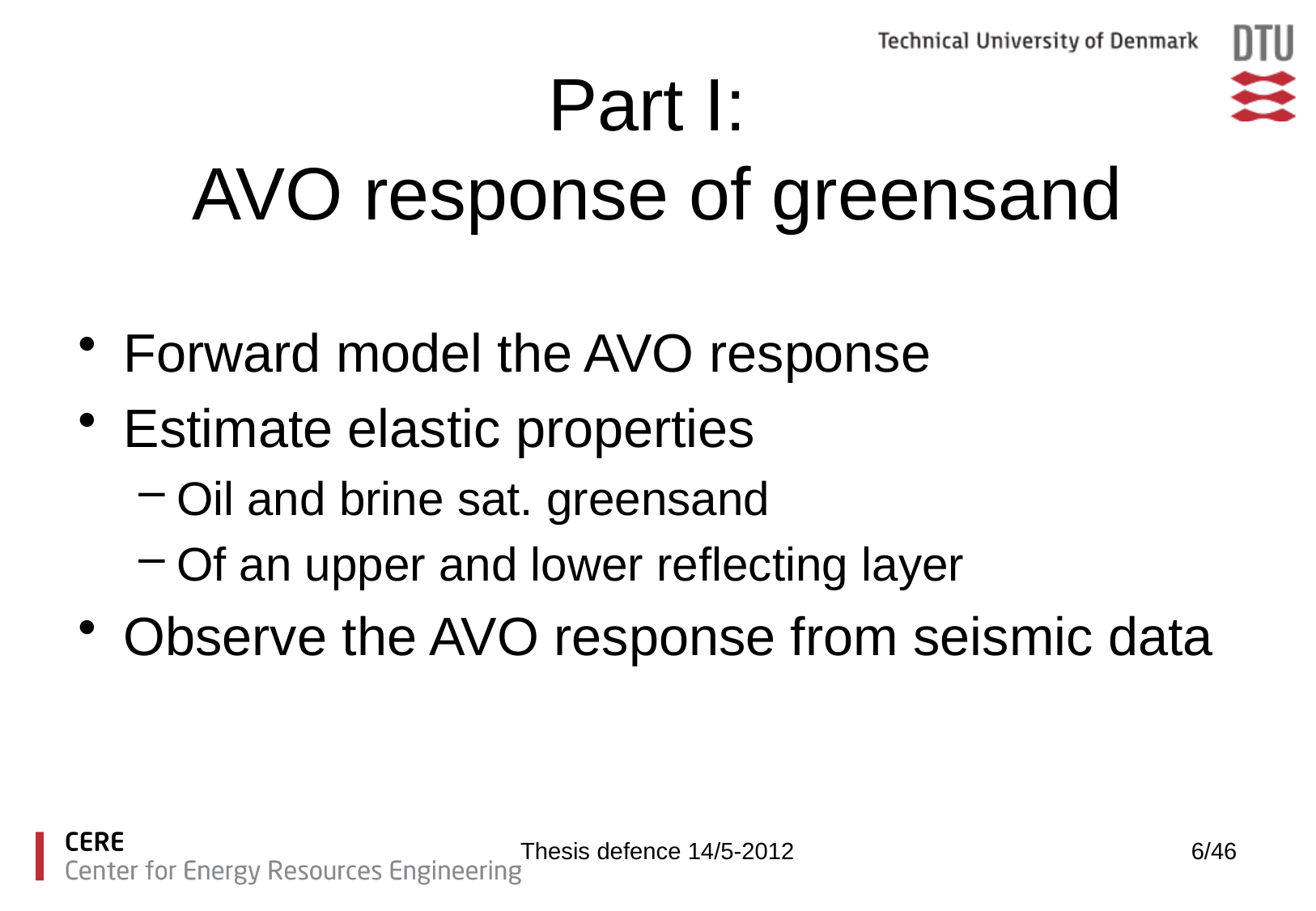

# Part I: AVO response of greensand
Forward model the AVO response
Estimate elastic properties
Oil and brine sat. greensand
Of an upper and lower reflecting layer
Observe the AVO response from seismic data
Thesis defence 14/5-2012
6/46